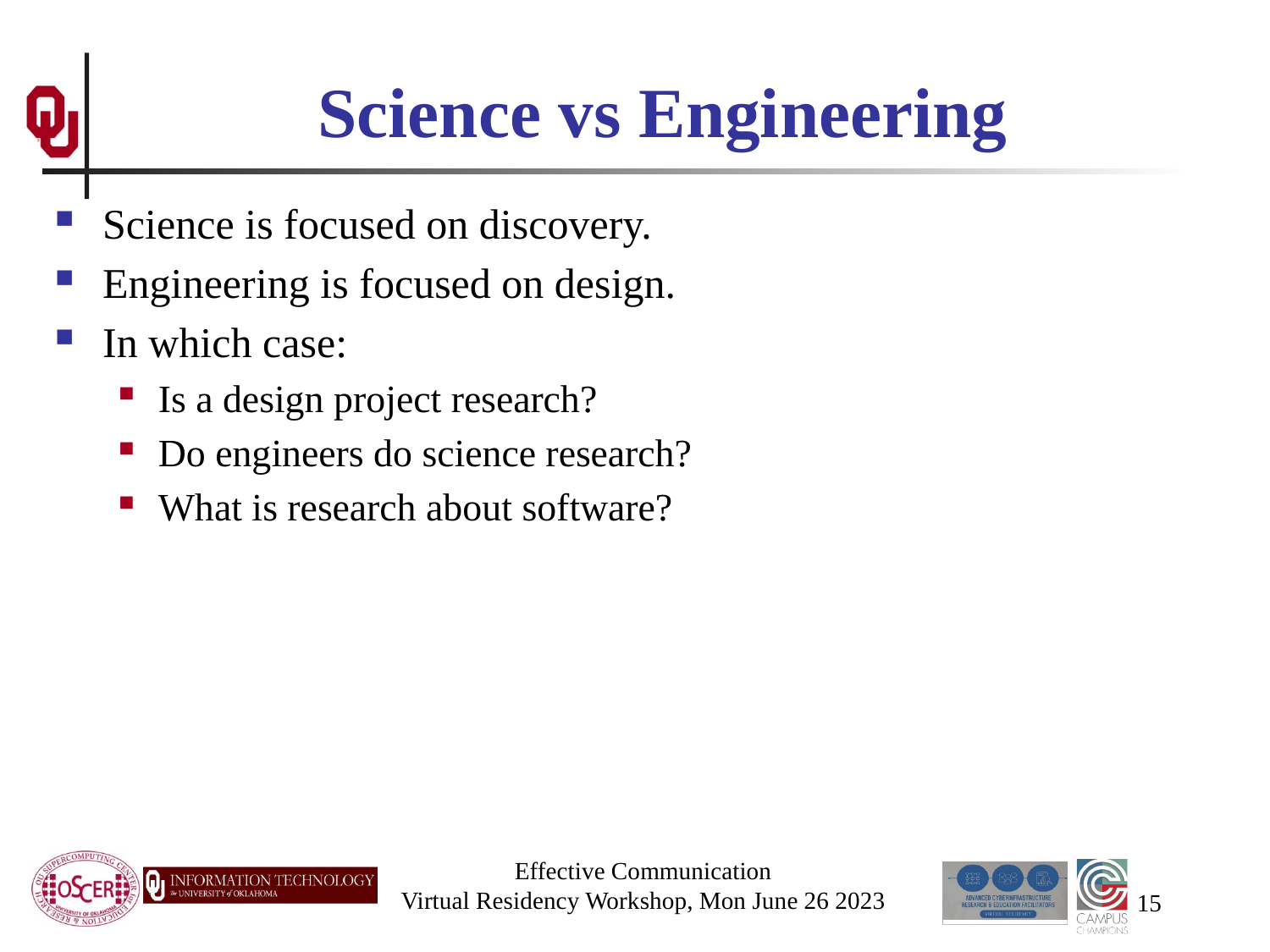

# Science vs Engineering
Science is focused on discovery.
Engineering is focused on design.
In which case:
Is a design project research?
Do engineers do science research?
What is research about software?
Effective Communication
Virtual Residency Workshop, Mon June 26 2023
15